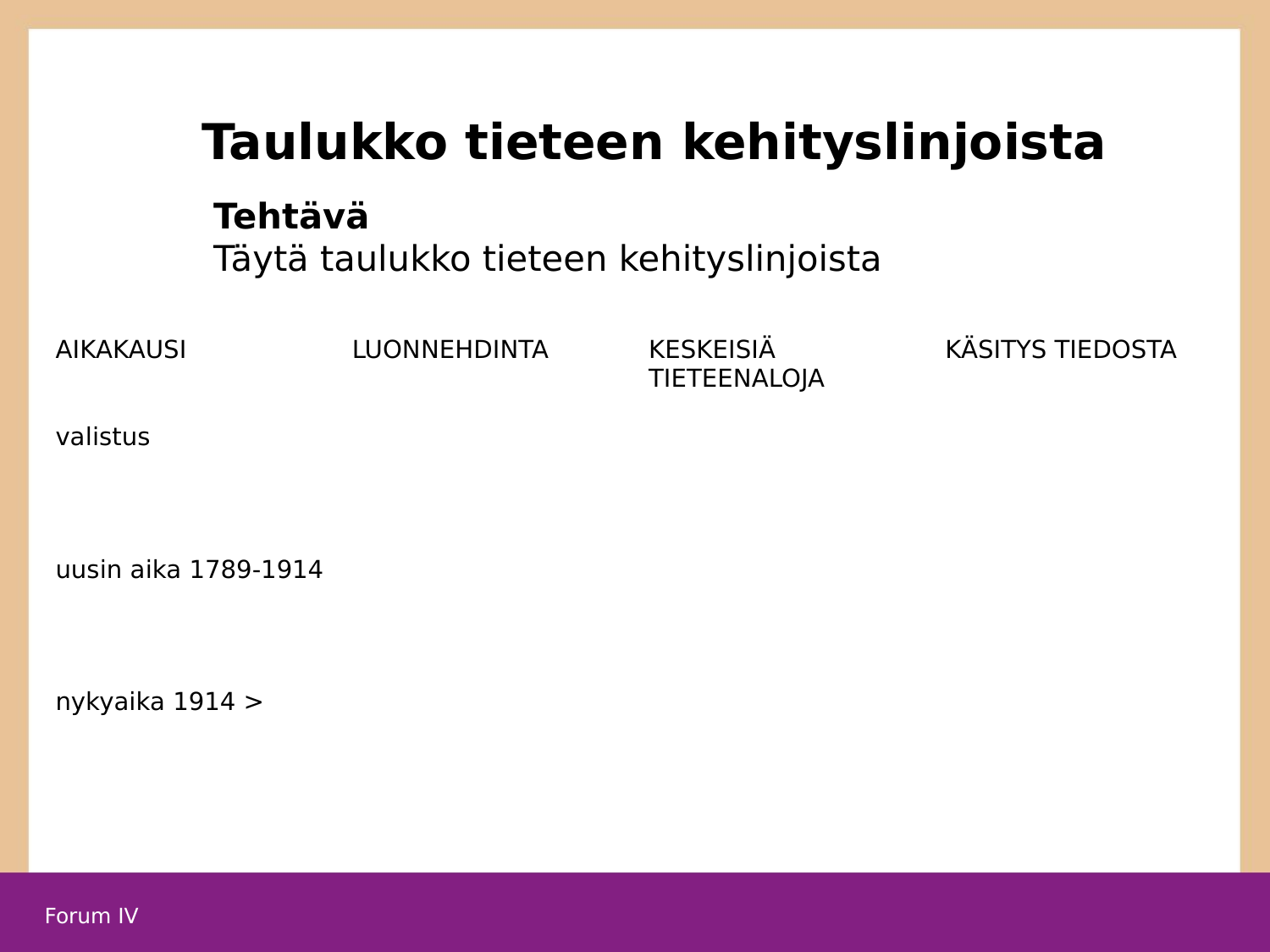

# Taulukko tieteen kehityslinjoista
Tehtävä
Täytä taulukko tieteen kehityslinjoista
| AIKAKAUSI | LUONNEHDINTA | KESKEISIÄ TIETEENALOJA | KÄSITYS TIEDOSTA |
| --- | --- | --- | --- |
| valistus |  |  |  |
| uusin aika 1789-1914 |  |  |  |
| nykyaika 1914 > |  |  |  |